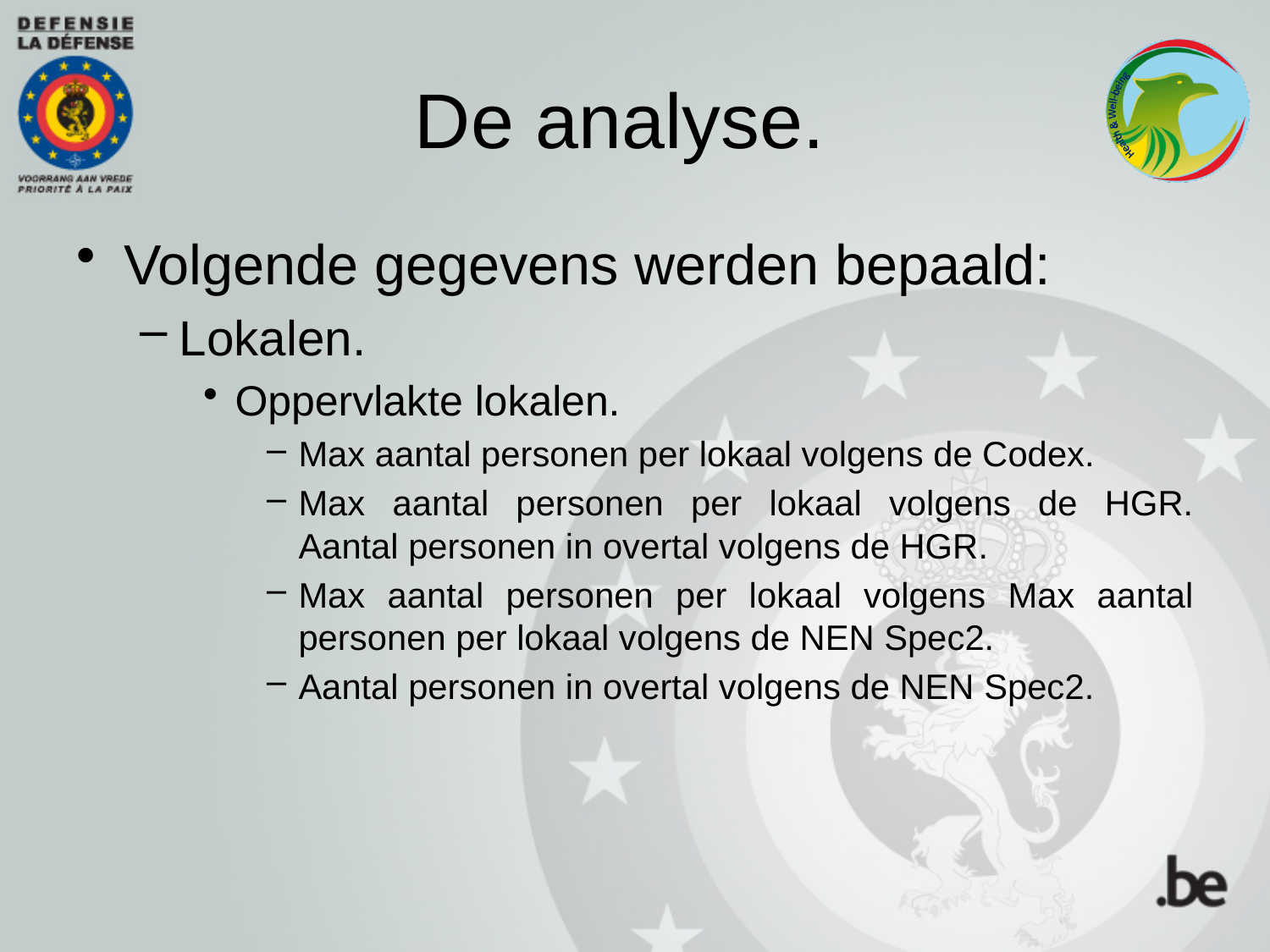

# De analyse.
Volgende gegevens werden bepaald:
Lokalen.
Oppervlakte lokalen.
Max aantal personen per lokaal volgens de Codex.
Max aantal personen per lokaal volgens de HGR.
Aantal personen in overtal volgens de HGR.
Max aantal personen per lokaal volgens Max aantal personen per lokaal volgens de NEN Spec2.
Aantal personen in overtal volgens de NEN Spec2.